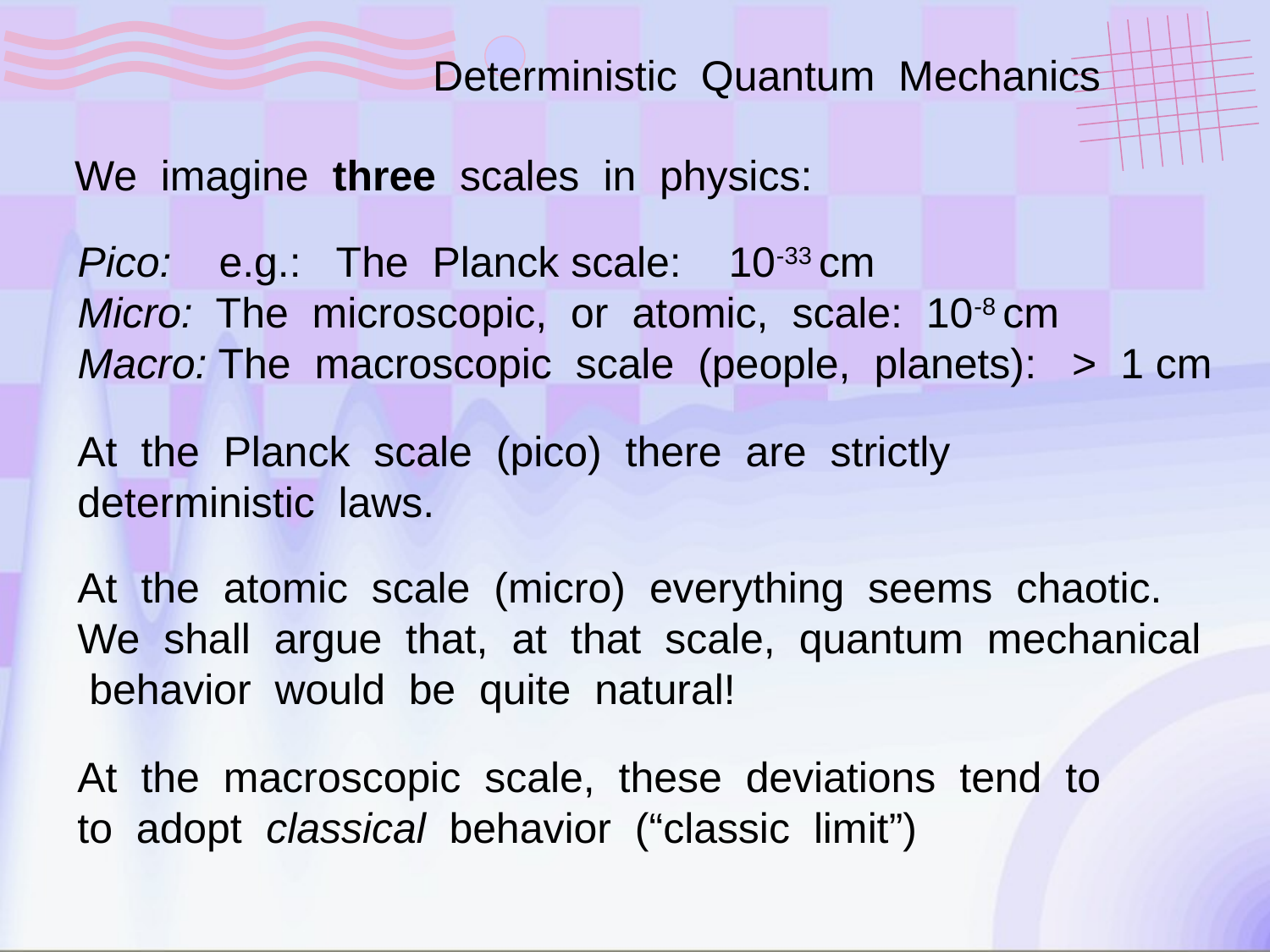

Deterministic  Quantum  Mechanics
We  imagine  three  scales  in  physics:
Pico:    e.g.:   The  Planck scale:    10-33 cm
Micro:  The  microscopic,  or  atomic,  scale:  10-8 cm
Macro: The  macroscopic  scale  (people,  planets):   >  1 cm
At  the  Planck  scale  (pico)  there  are  strictly
deterministic  laws.
At  the  atomic  scale  (micro)  everything  seems  chaotic.
We  shall  argue  that,  at  that  scale,  quantum  mechanical  behavior  would  be  quite  natural!
At  the  macroscopic  scale,  these  deviations  tend  to
to  adopt  classical  behavior  (“classic  limit”)